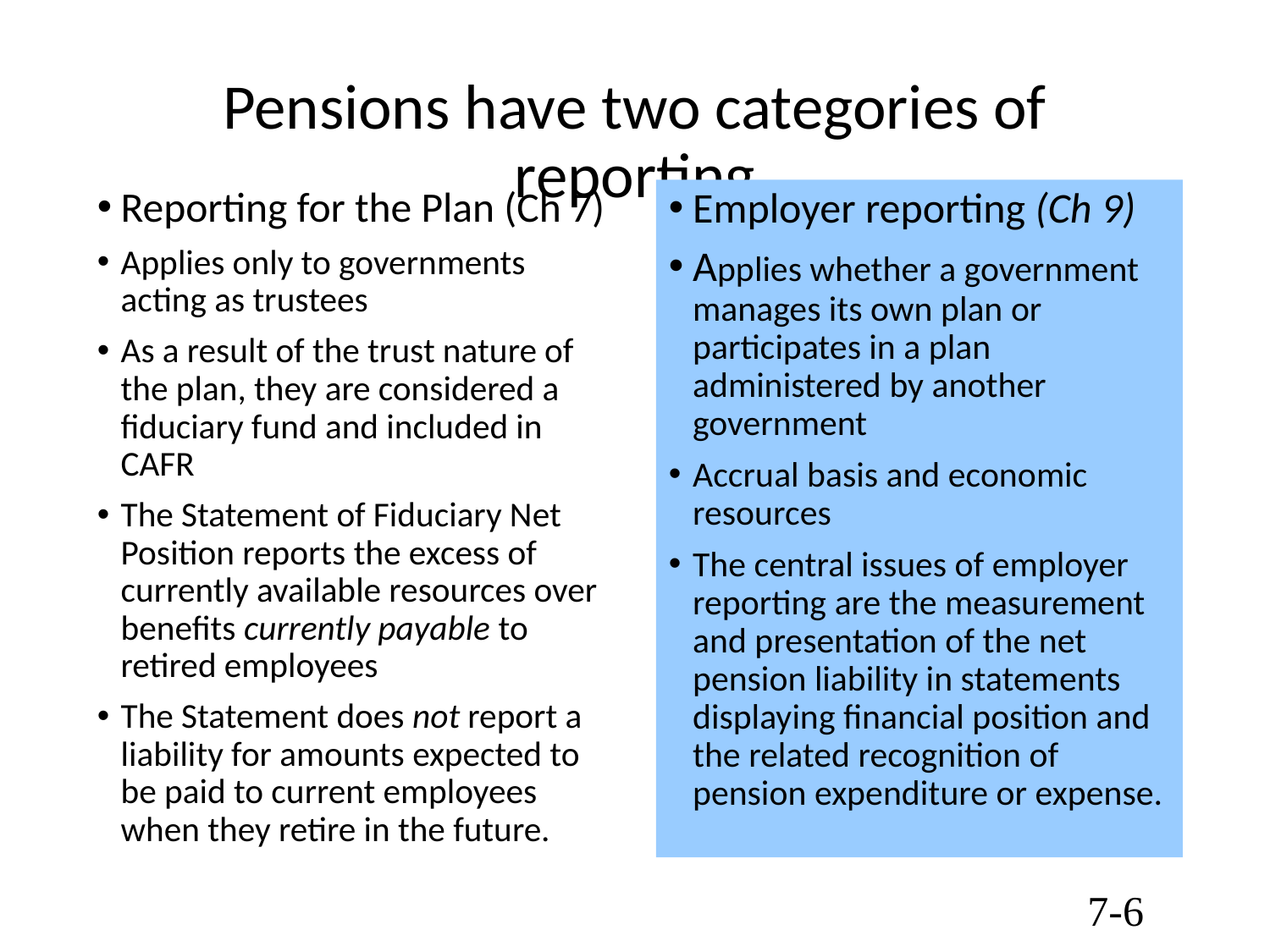

# Pensions have two categories of reporting
Reporting for the Plan (Ch 7)
Applies only to governments acting as trustees
As a result of the trust nature of the plan, they are considered a fiduciary fund and included in CAFR
The Statement of Fiduciary Net Position reports the excess of currently available resources over benefits currently payable to retired employees
The Statement does not report a liability for amounts expected to be paid to current employees when they retire in the future.

Employer reporting (Ch 9)
Applies whether a government manages its own plan or participates in a plan administered by another government
Accrual basis and economic resources
The central issues of employer reporting are the measurement and presentation of the net pension liability in statements displaying financial position and the related recognition of pension expenditure or expense.